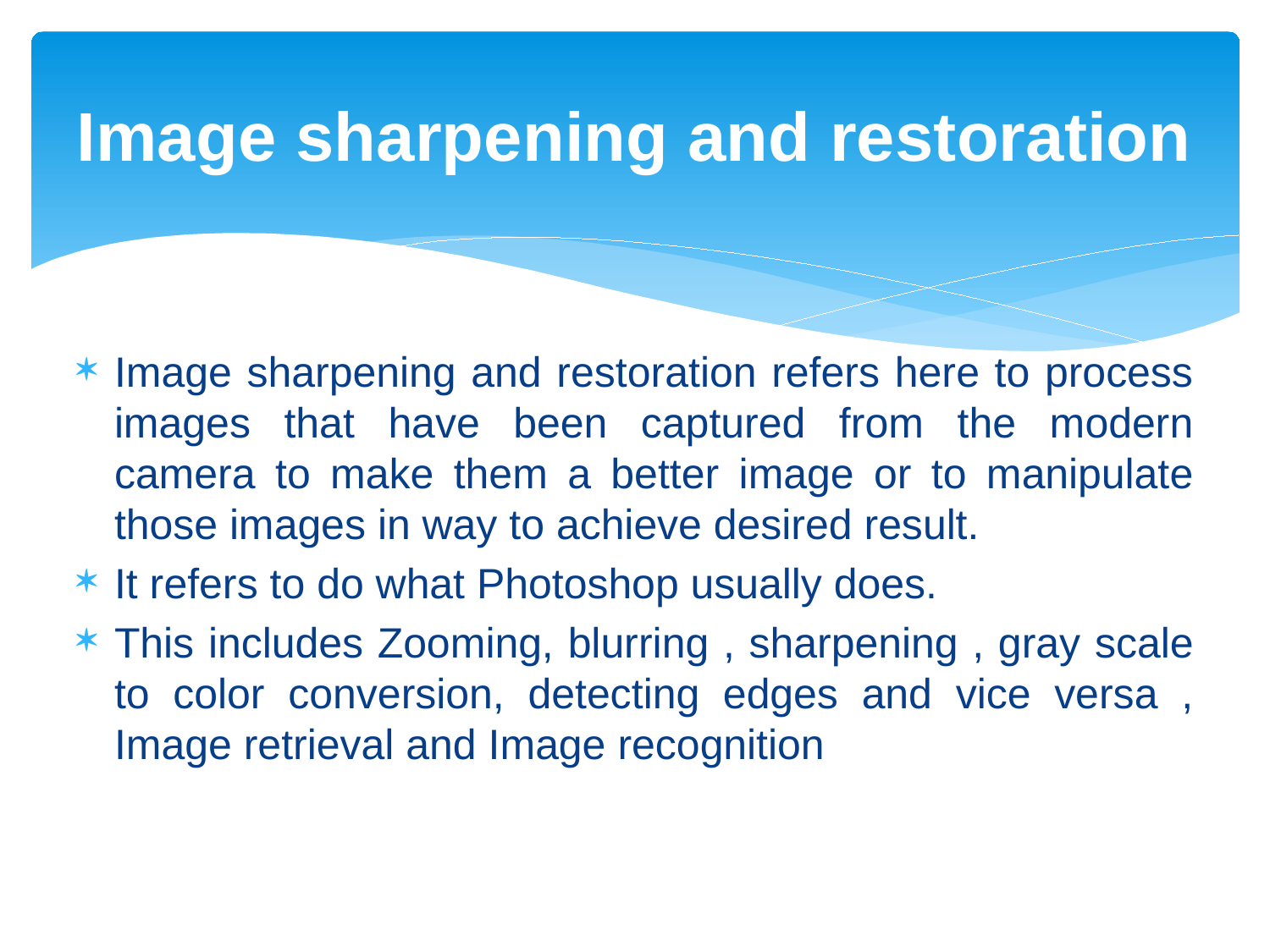

# Image sharpening and restoration
Image sharpening and restoration refers here to process images that have been captured from the modern camera to make them a better image or to manipulate those images in way to achieve desired result.
It refers to do what Photoshop usually does.
This includes Zooming, blurring , sharpening , gray scale to color conversion, detecting edges and vice versa , Image retrieval and Image recognition